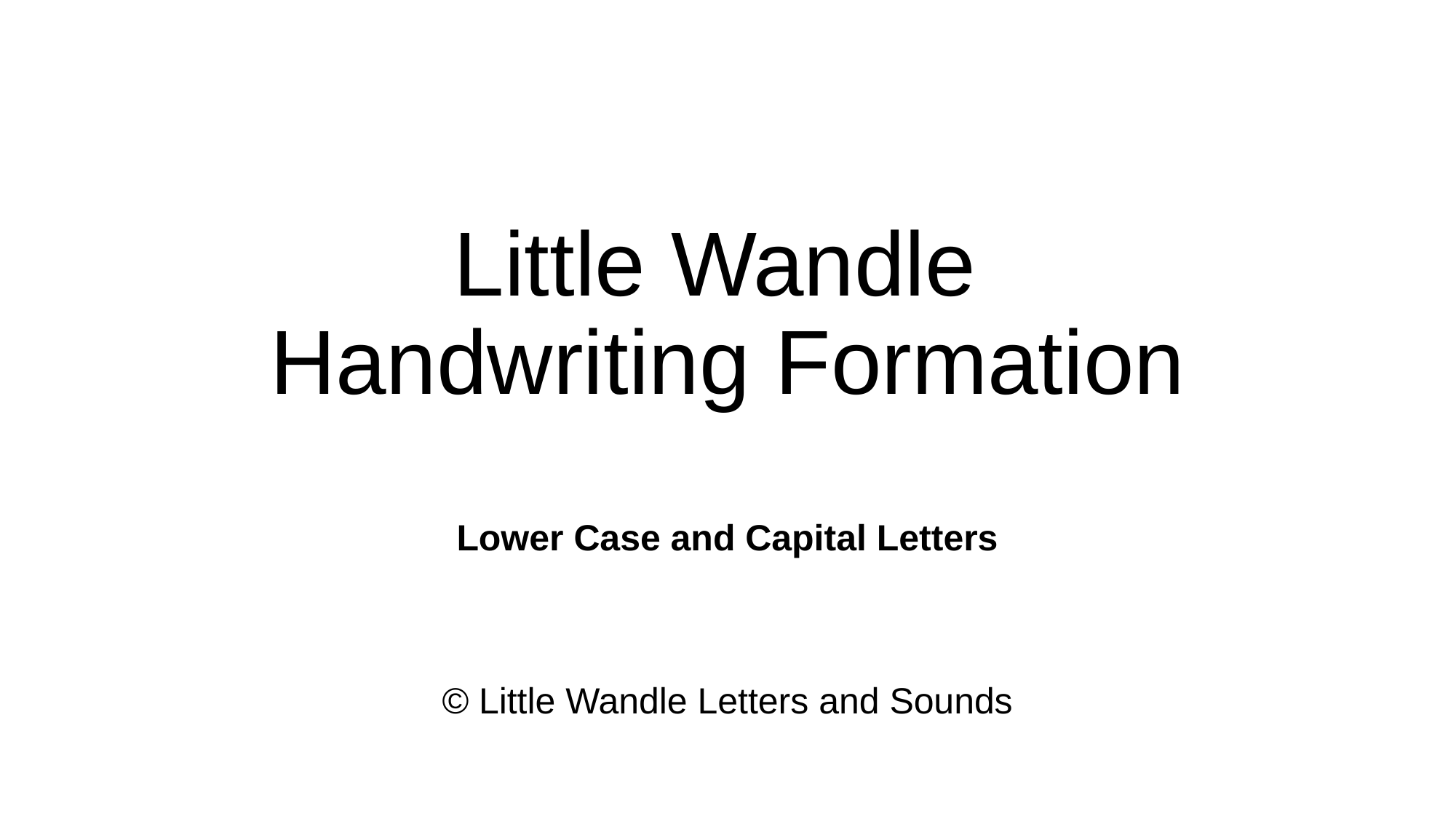

# Little Wandle Handwriting Formation
Lower Case and Capital Letters

© Little Wandle Letters and Sounds